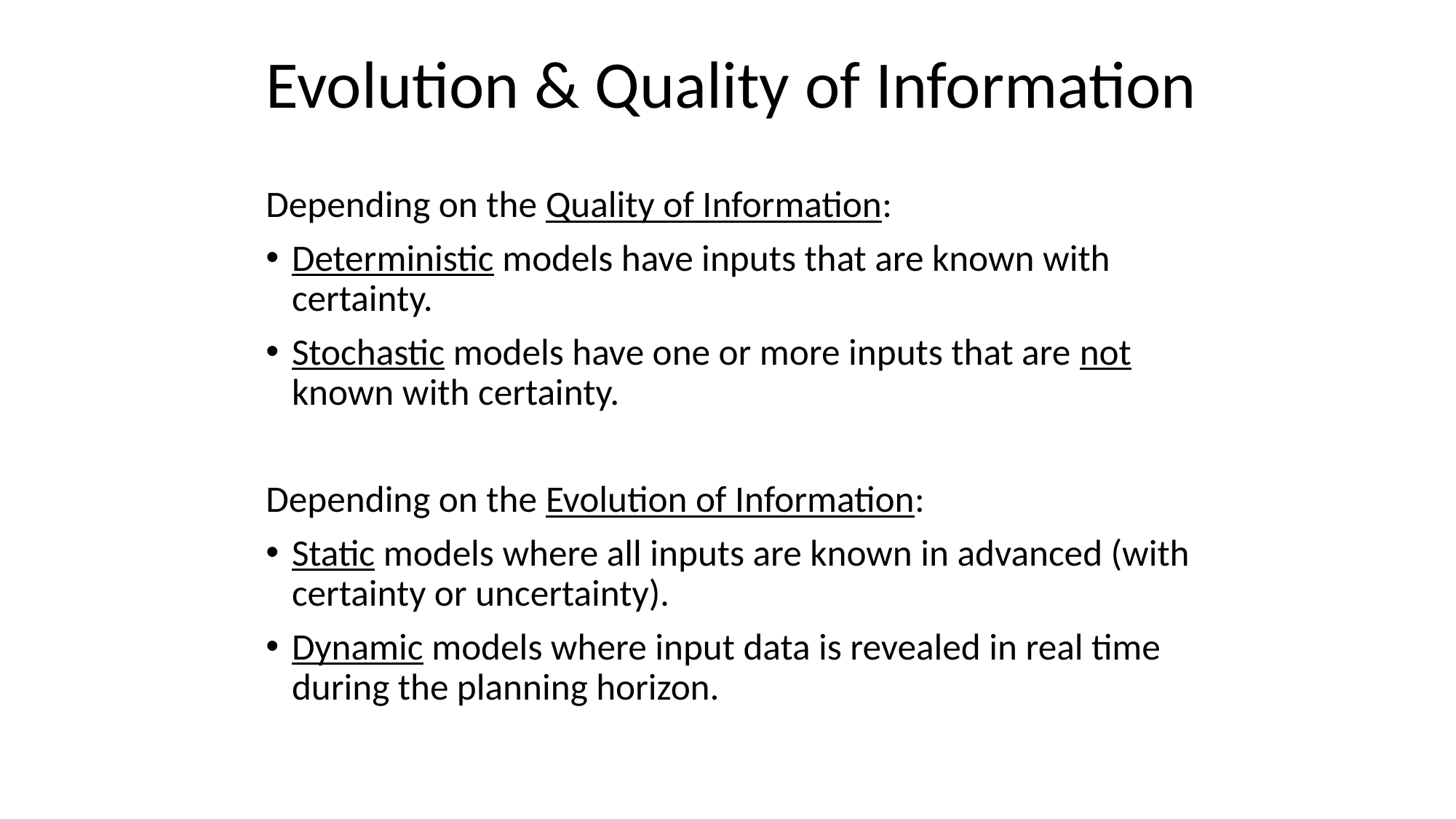

# Evolution & Quality of Information
Depending on the Quality of Information:
Deterministic models have inputs that are known with certainty.
Stochastic models have one or more inputs that are not known with certainty.

Depending on the Evolution of Information:
Static models where all inputs are known in advanced (with certainty or uncertainty).
Dynamic models where input data is revealed in real time during the planning horizon.